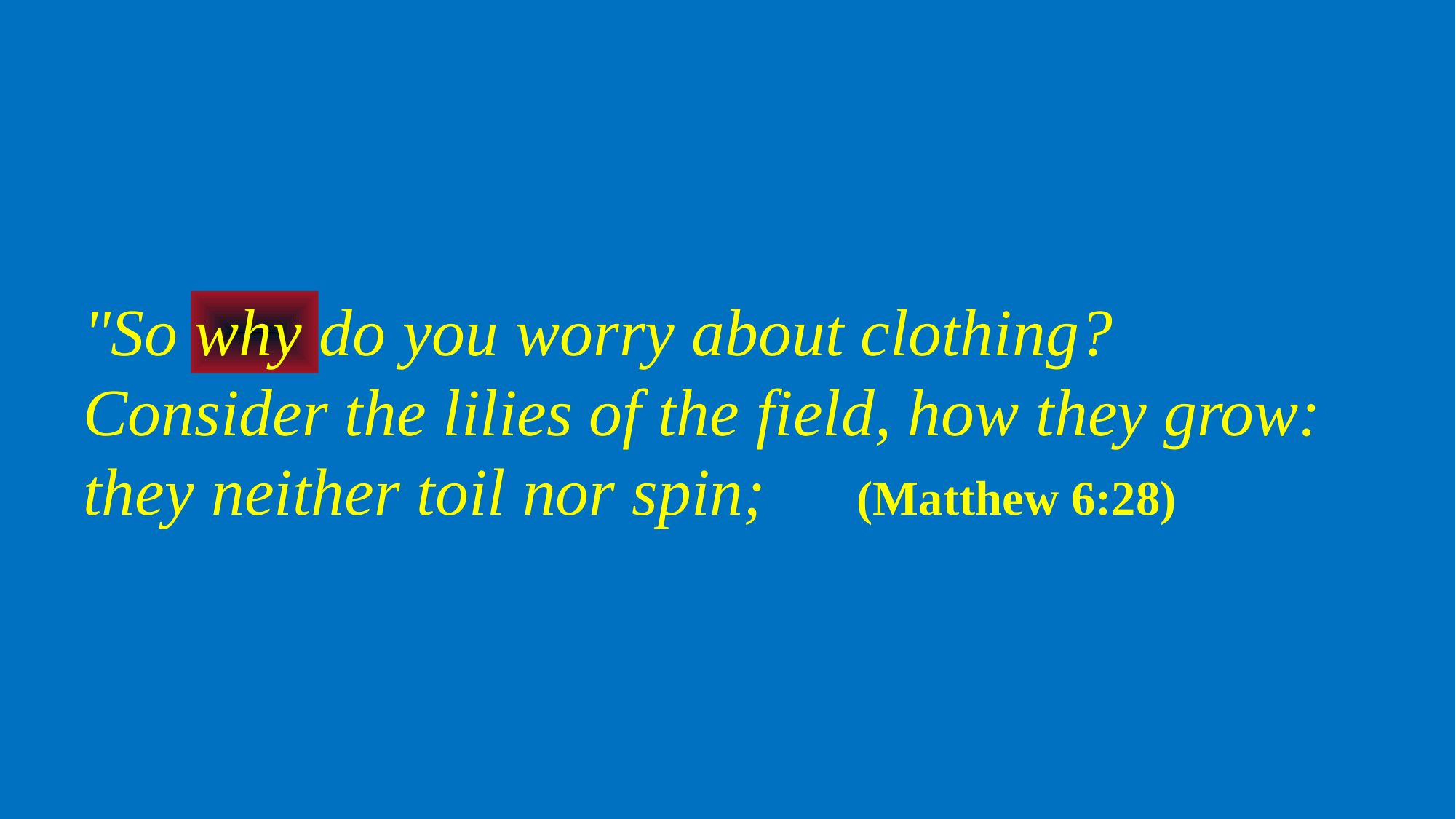

"So why do you worry about clothing? Consider the lilies of the field, how they grow: they neither toil nor spin;       (Matthew 6:28)